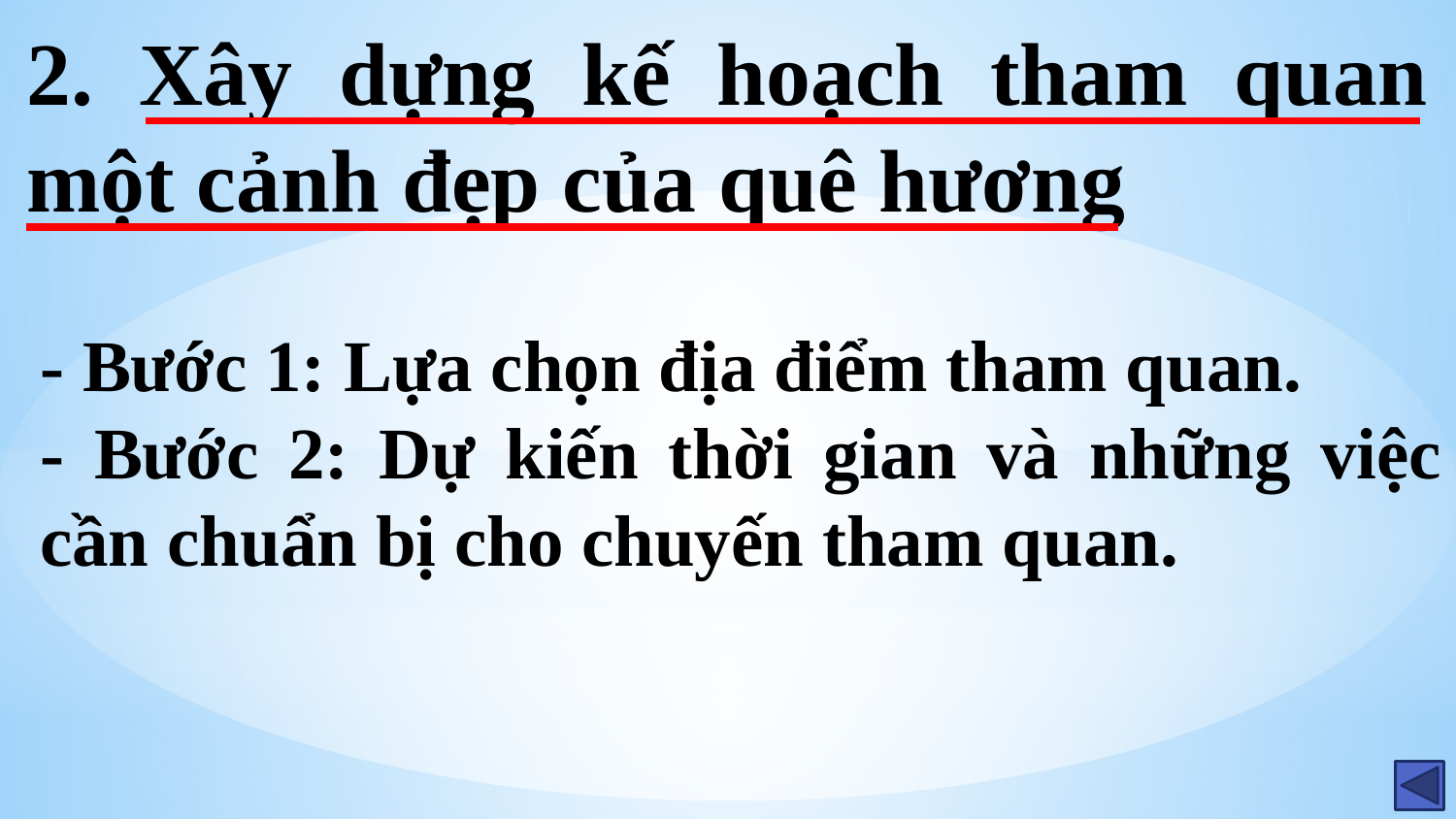

2. Xây dựng kế hoạch tham quan một cảnh đẹp của quê hương
- Bước 1: Lựa chọn địa điểm tham quan.
- Bước 2: Dự kiến thời gian và những việc cần chuẩn bị cho chuyến tham quan.